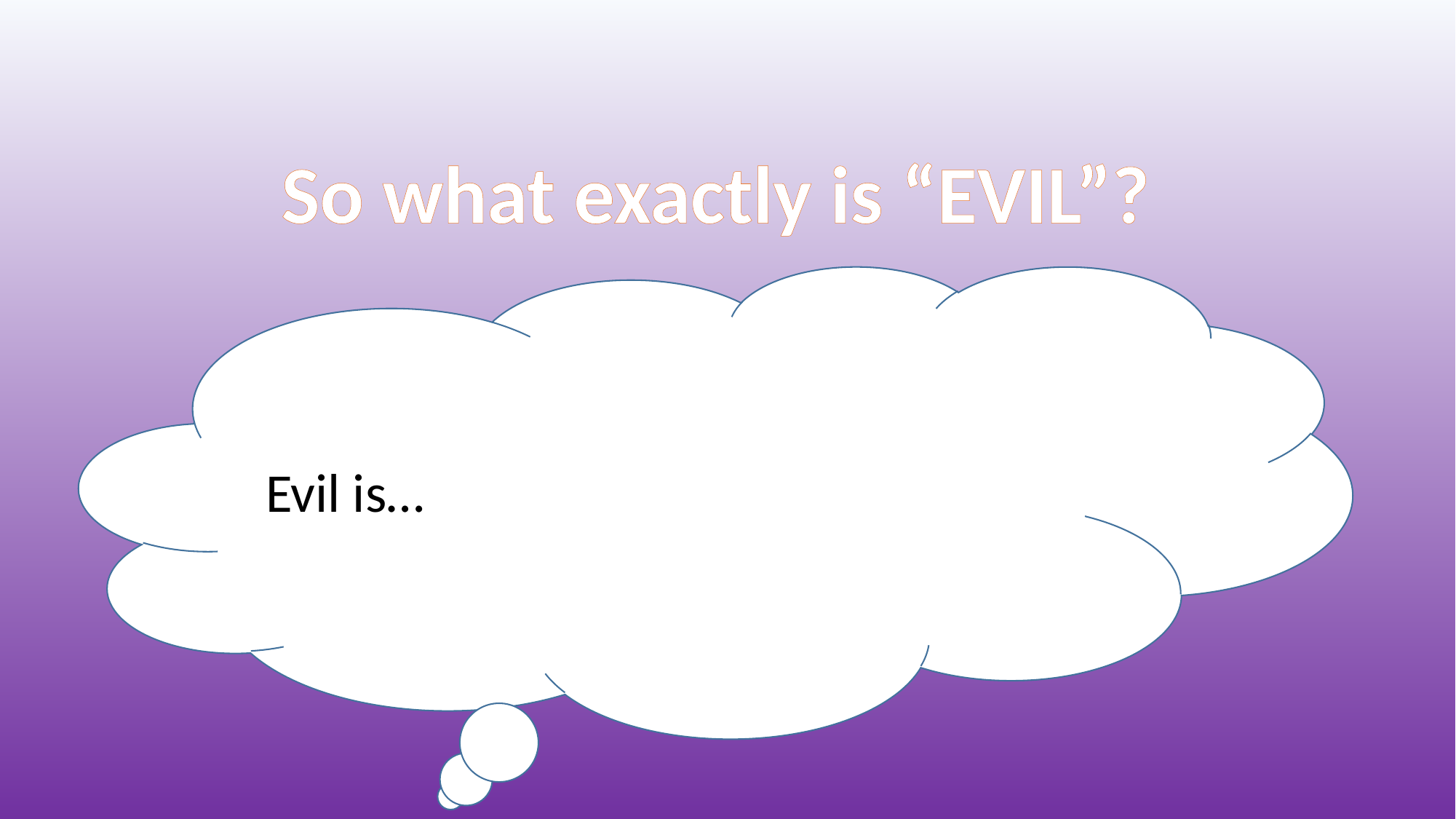

So what exactly is “EVIL”?
Evil is…